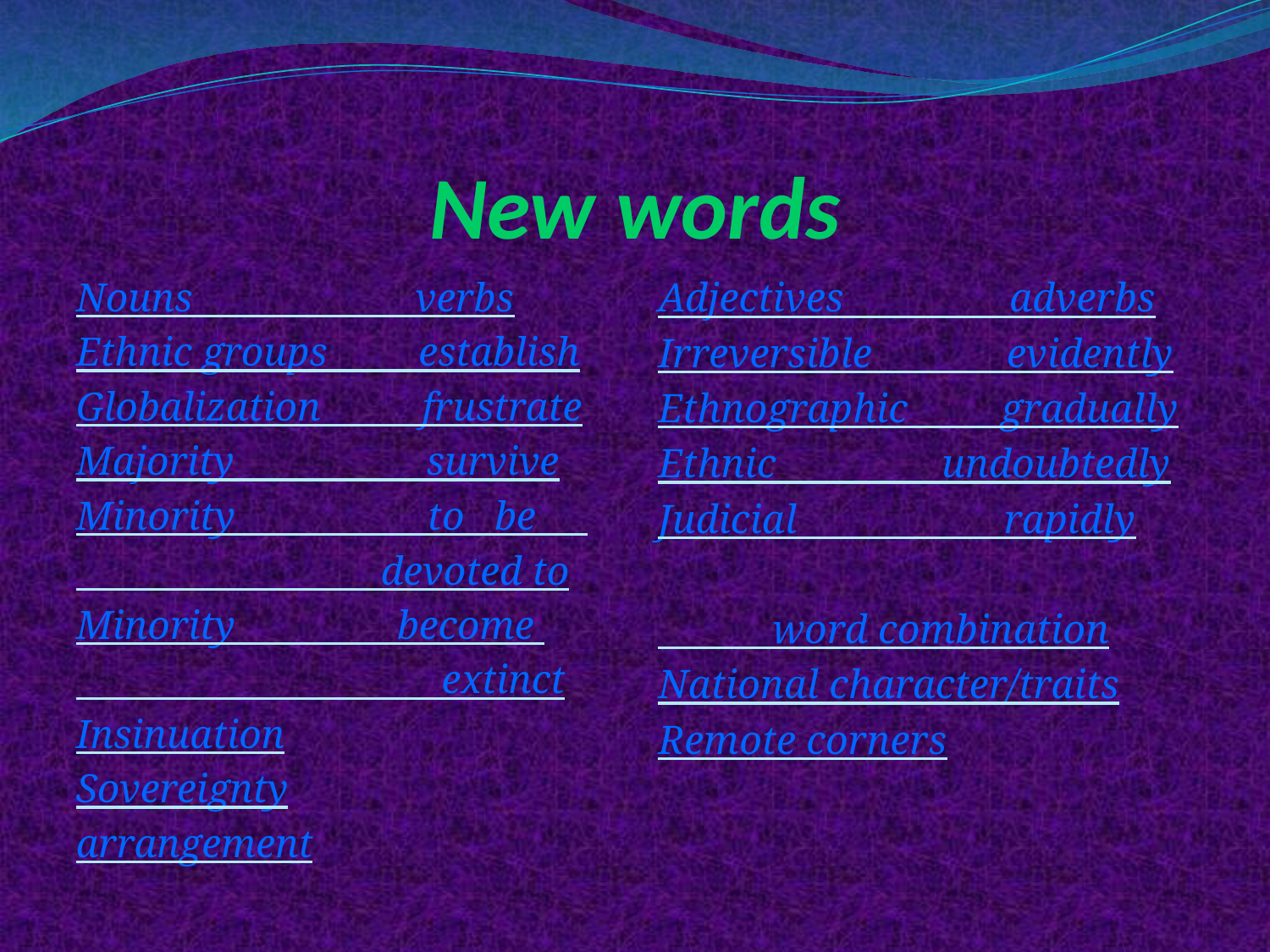

# New words
Nouns                      verbs
Ethnic groups         establish
Globalization          frustrate
Majority                   survive
Minority                   to   be
                              devoted to
Minority                become
                                    extinct
Insinuation
Sovereignty
arrangement
Adjectives                adverbs
Irreversible             evidently
Ethnographic         gradually
Ethnic                undoubtedly
Judicial                    rapidly

           word combination
National character/traits
Remote corners